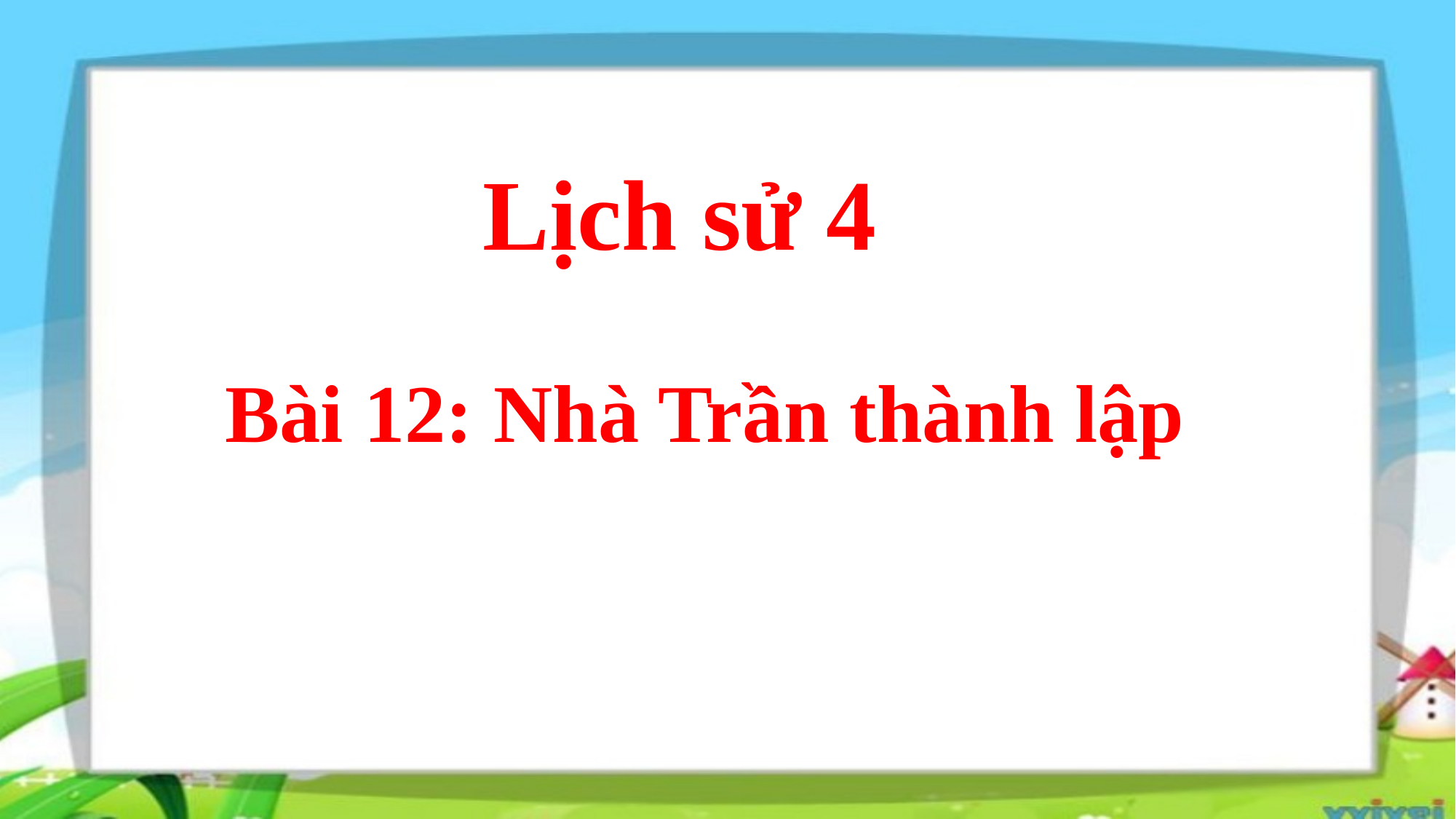

GV: Nguyễn Thị Liểu
Lịch sử 4
Bài 12: Nhà Trần thành lập